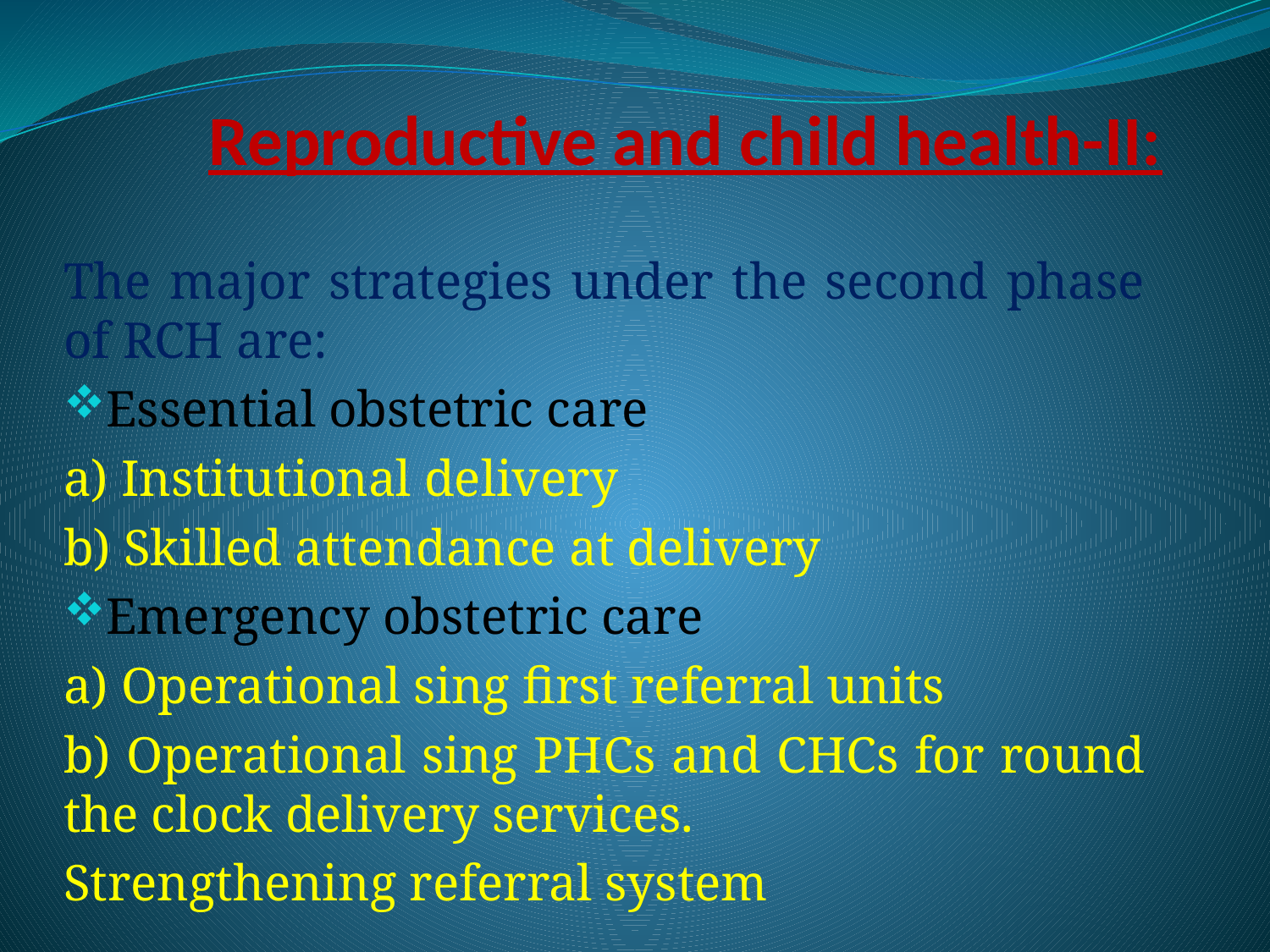

# Reproductive and child health-II:
The major strategies under the second phase of RCH are:
Essential obstetric care
a) Institutional delivery
b) Skilled attendance at delivery
Emergency obstetric care
a) Operational sing first referral units
b) Operational sing PHCs and CHCs for round the clock delivery services.
Strengthening referral system